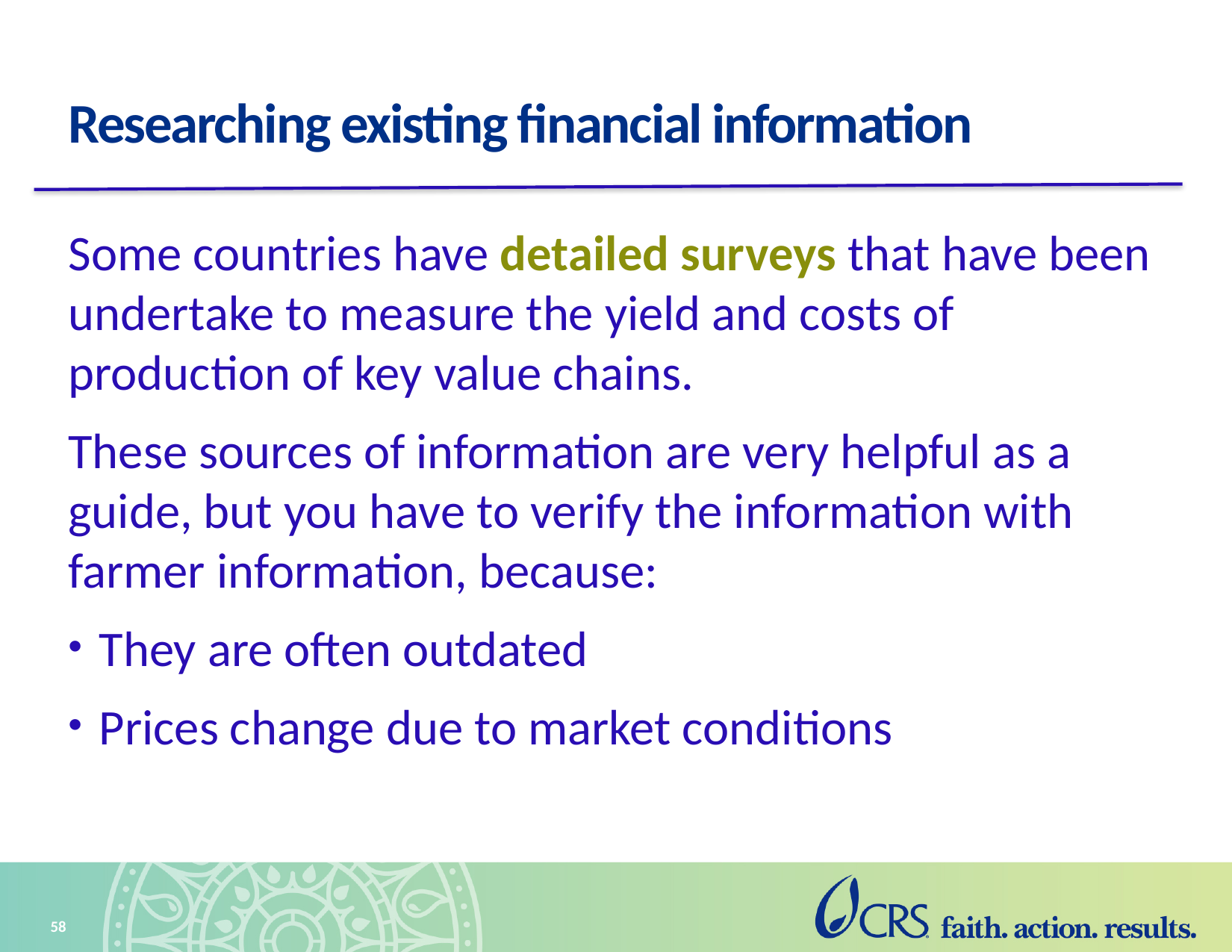

# Researching existing financial information
Some countries have detailed surveys that have been undertake to measure the yield and costs of production of key value chains.
These sources of information are very helpful as a guide, but you have to verify the information with farmer information, because:
They are often outdated
Prices change due to market conditions
58